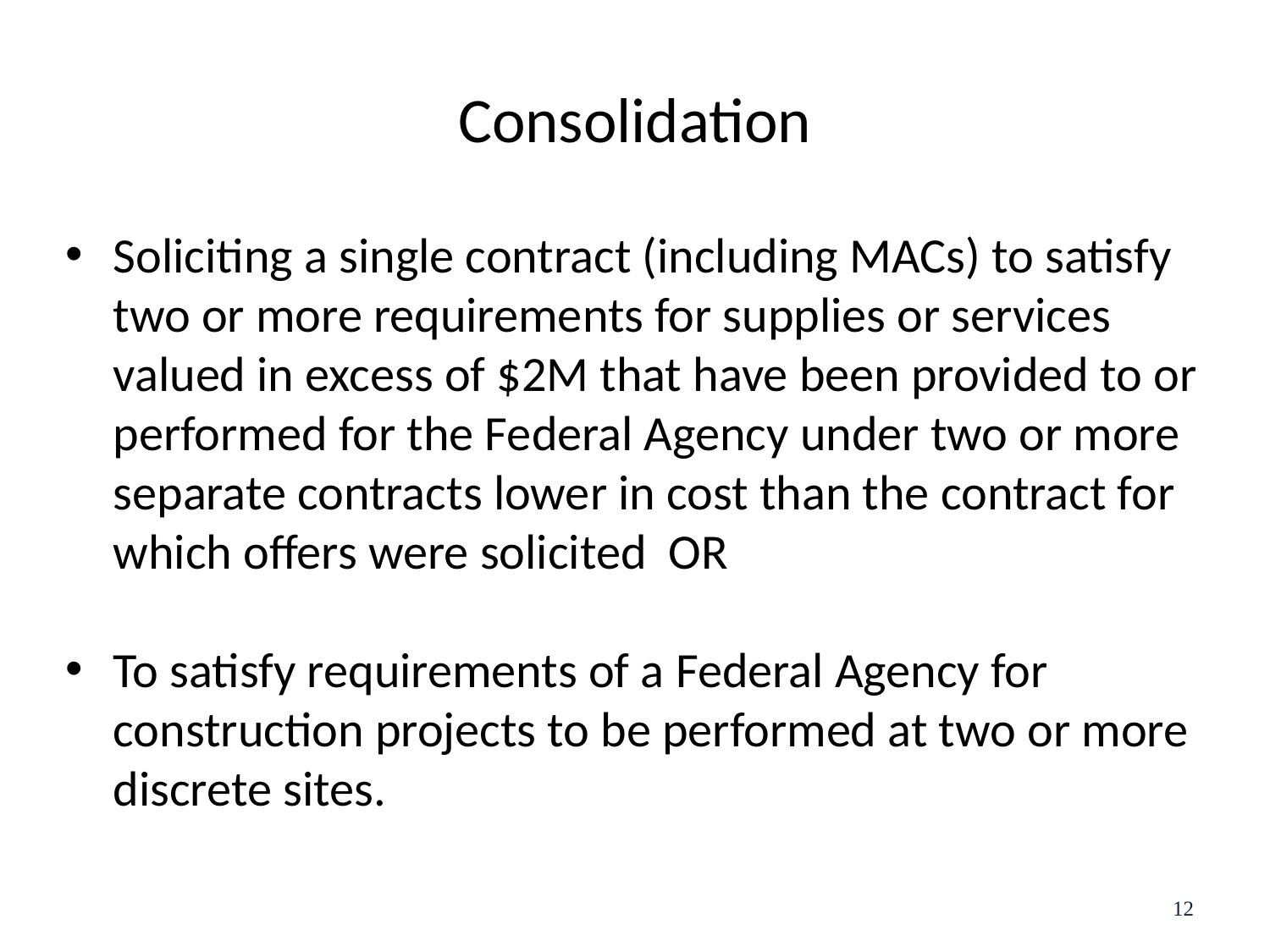

# Consolidation
Soliciting a single contract (including MACs) to satisfy two or more requirements for supplies or services valued in excess of $2M that have been provided to or performed for the Federal Agency under two or more separate contracts lower in cost than the contract for which offers were solicited  OR

To satisfy requirements of a Federal Agency for construction projects to be performed at two or more discrete sites.

12